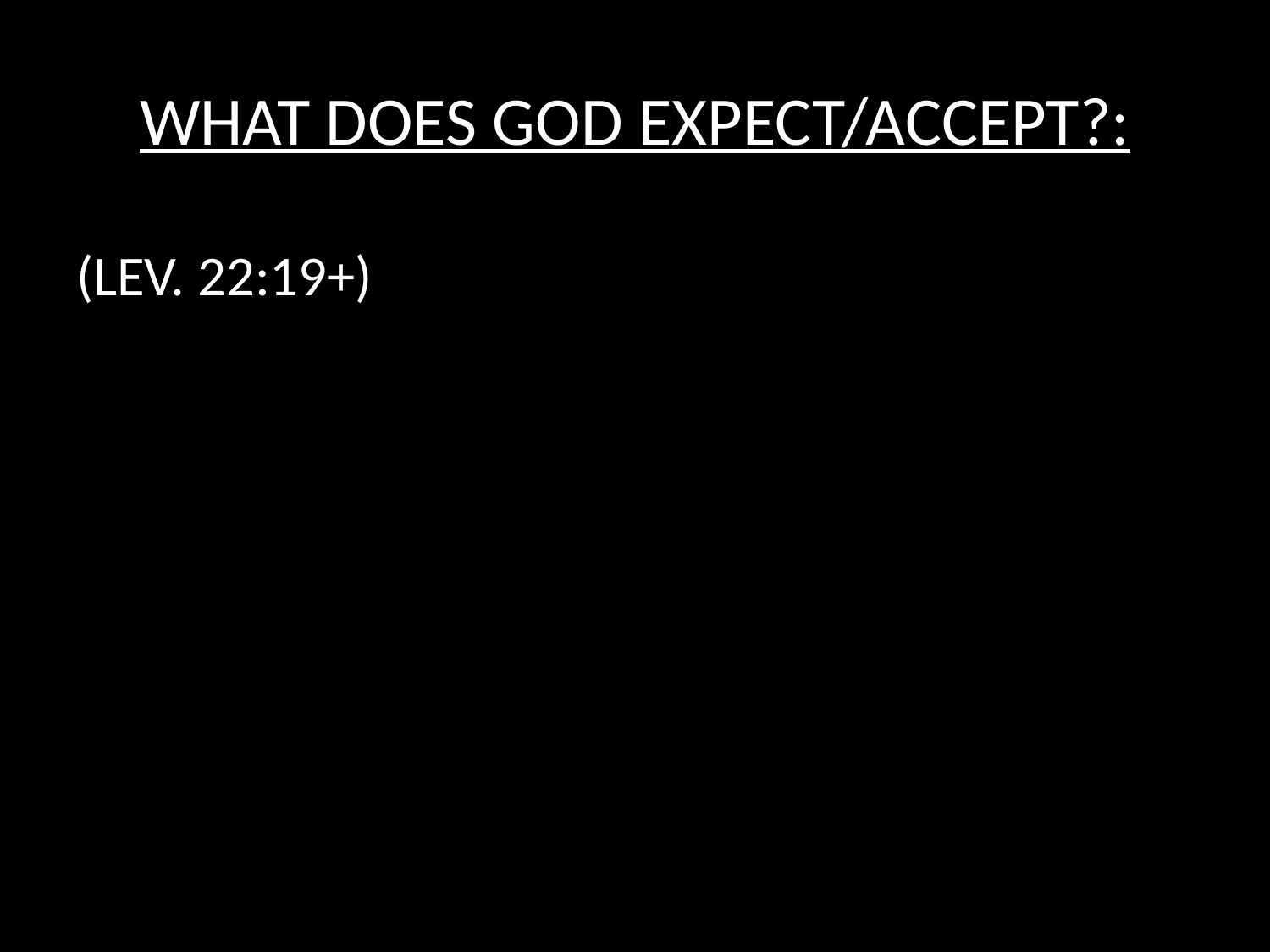

# WHAT DOES GOD EXPECT/ACCEPT?:
(LEV. 22:19+)